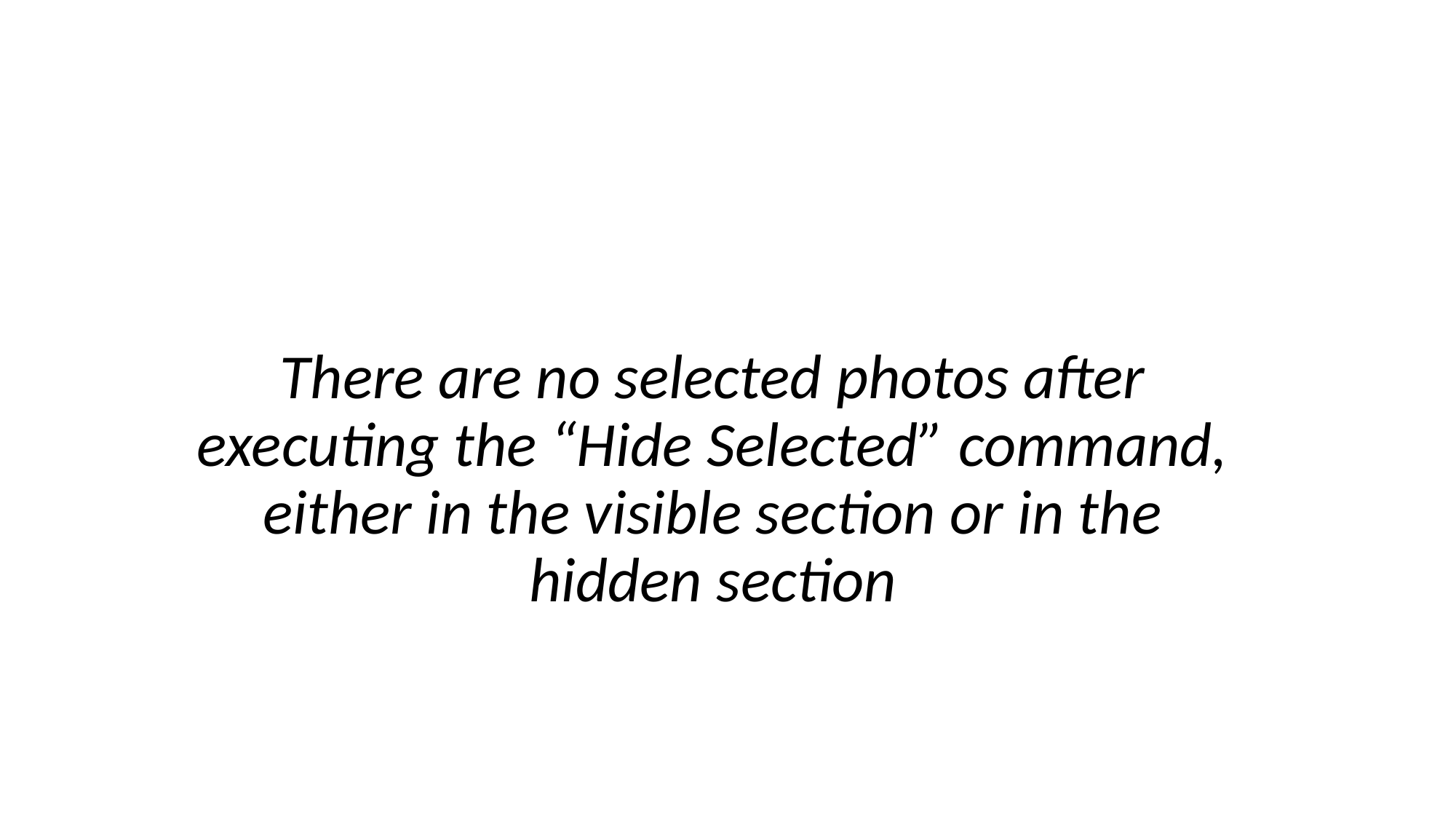

# There are no selected photos after executing the “Hide Selected” command, either in the visible section or in the hidden section